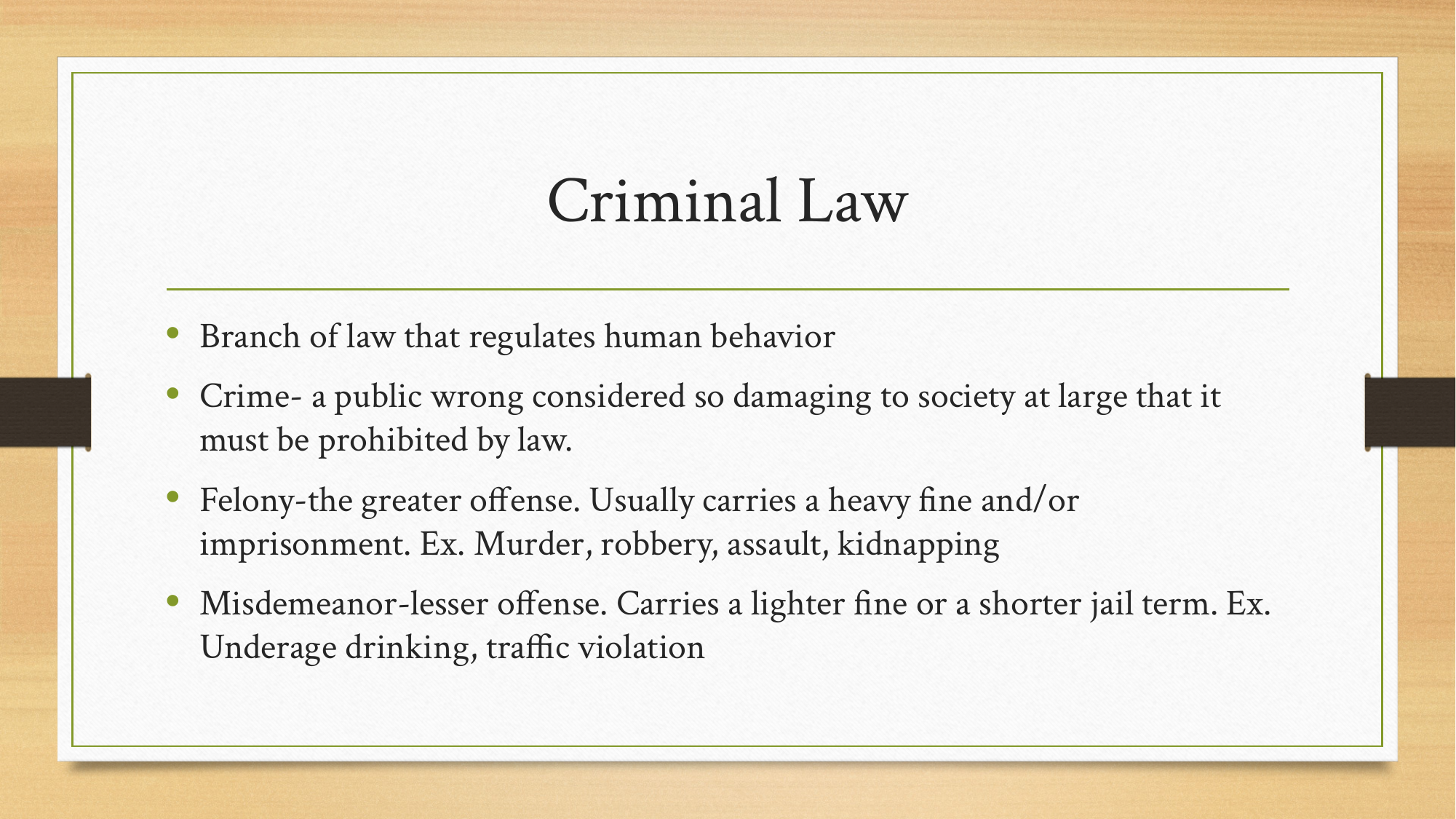

# Criminal Law
Branch of law that regulates human behavior
Crime- a public wrong considered so damaging to society at large that it must be prohibited by law.
Felony-the greater offense. Usually carries a heavy fine and/or imprisonment. Ex. Murder, robbery, assault, kidnapping
Misdemeanor-lesser offense. Carries a lighter fine or a shorter jail term. Ex. Underage drinking, traffic violation